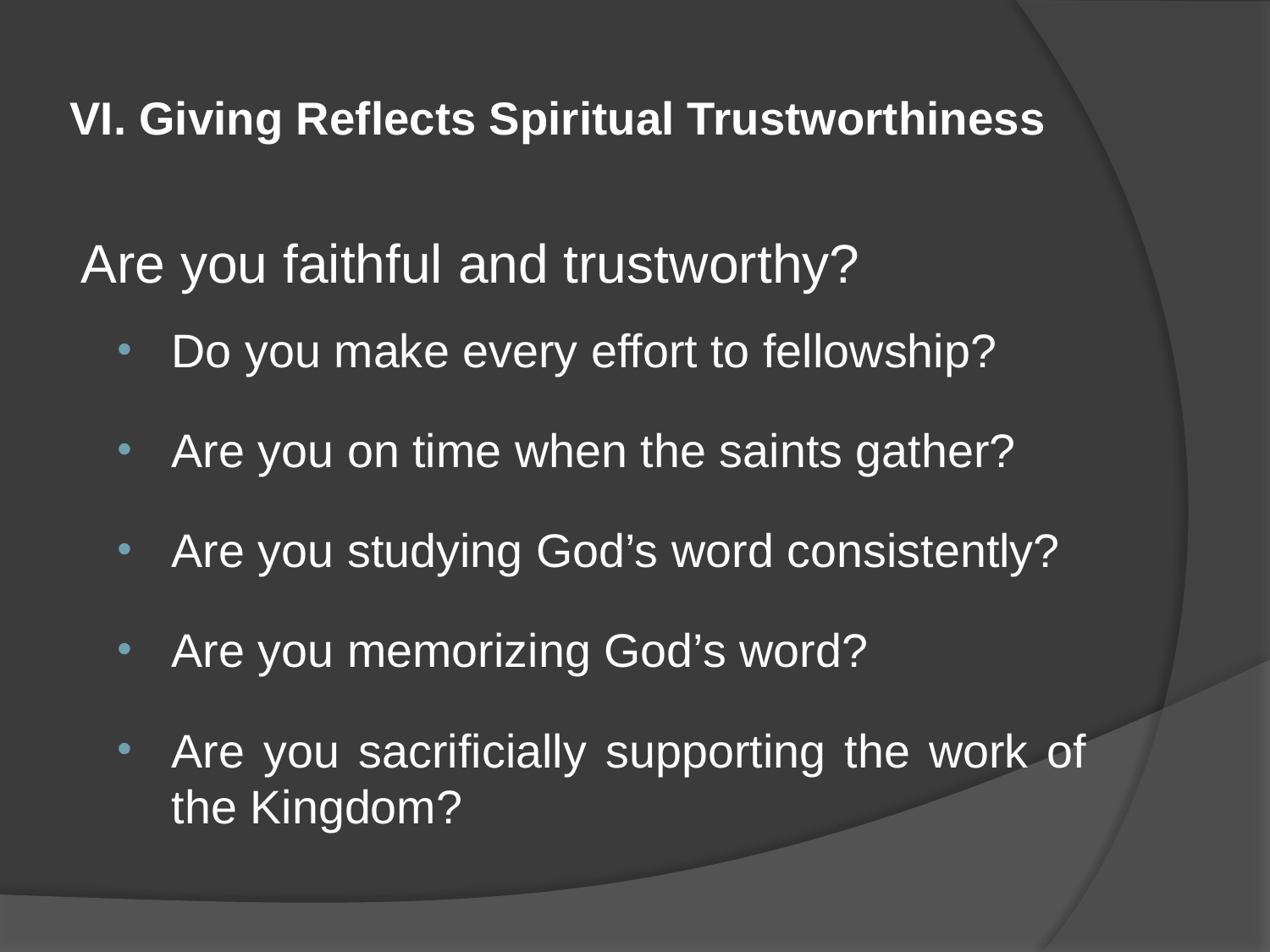

# VI. Giving Reflects Spiritual Trustworthiness
Are you faithful and trustworthy?

Do you make every effort to fellowship?

Are you on time when the saints gather?

Are you studying God’s word consistently?

Are you memorizing God’s word?

Are you sacrificially supporting the work of the Kingdom?